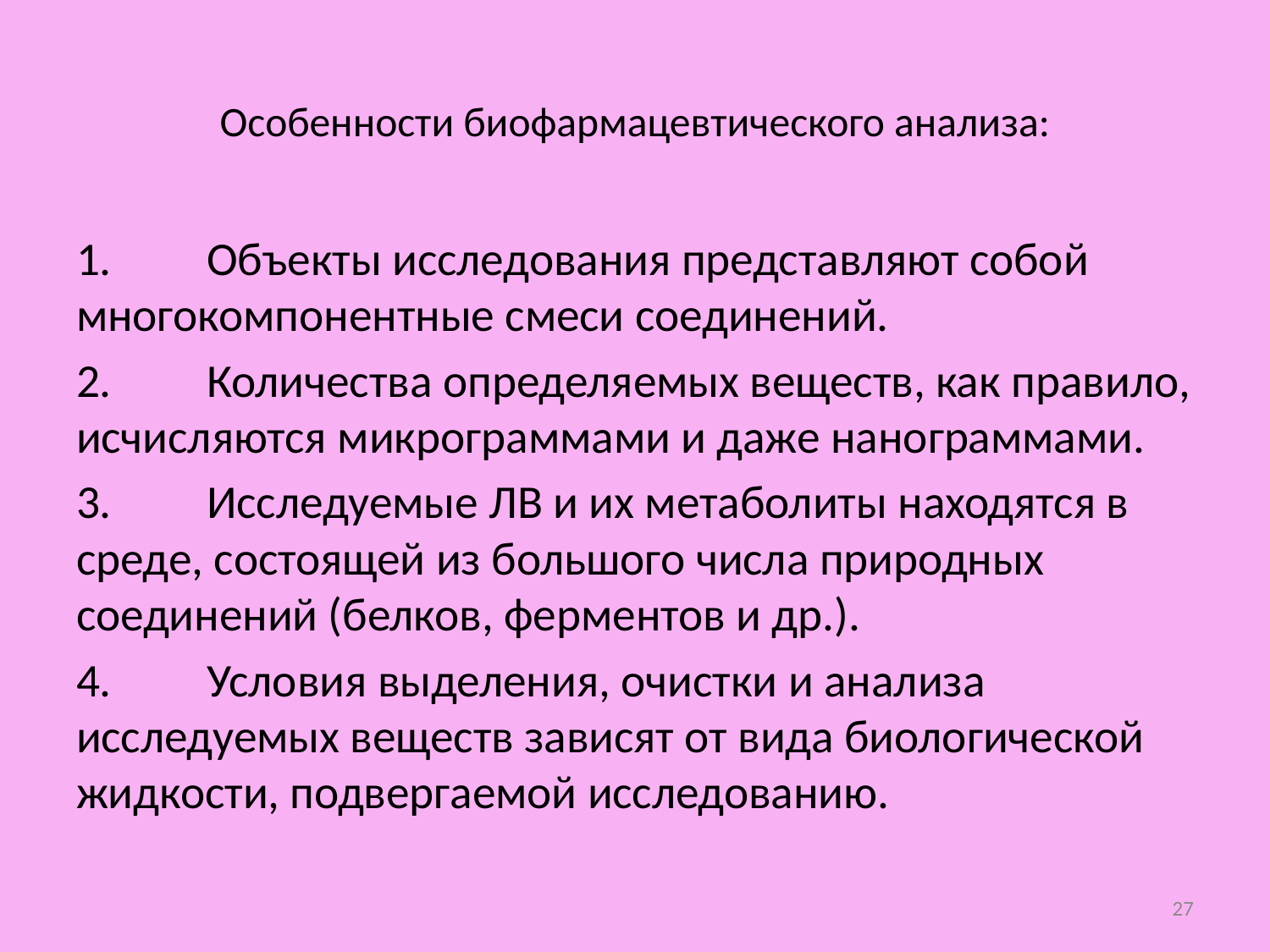

# Особенности биофармацевтического анализа:
1.         Объекты исследования представляют собой многокомпонентные смеси соединений.
2.         Количества определяемых веществ, как правило, исчисляются микрограммами и даже нанограммами.
3.         Исследуемые ЛВ и их метаболиты находятся в среде, состоящей из большого числа природных соединений (белков, ферментов и др.).
4.         Условия выделения, очистки и анализа исследуемых веществ зависят от вида биологической жидкости, подвергаемой исследованию.

27